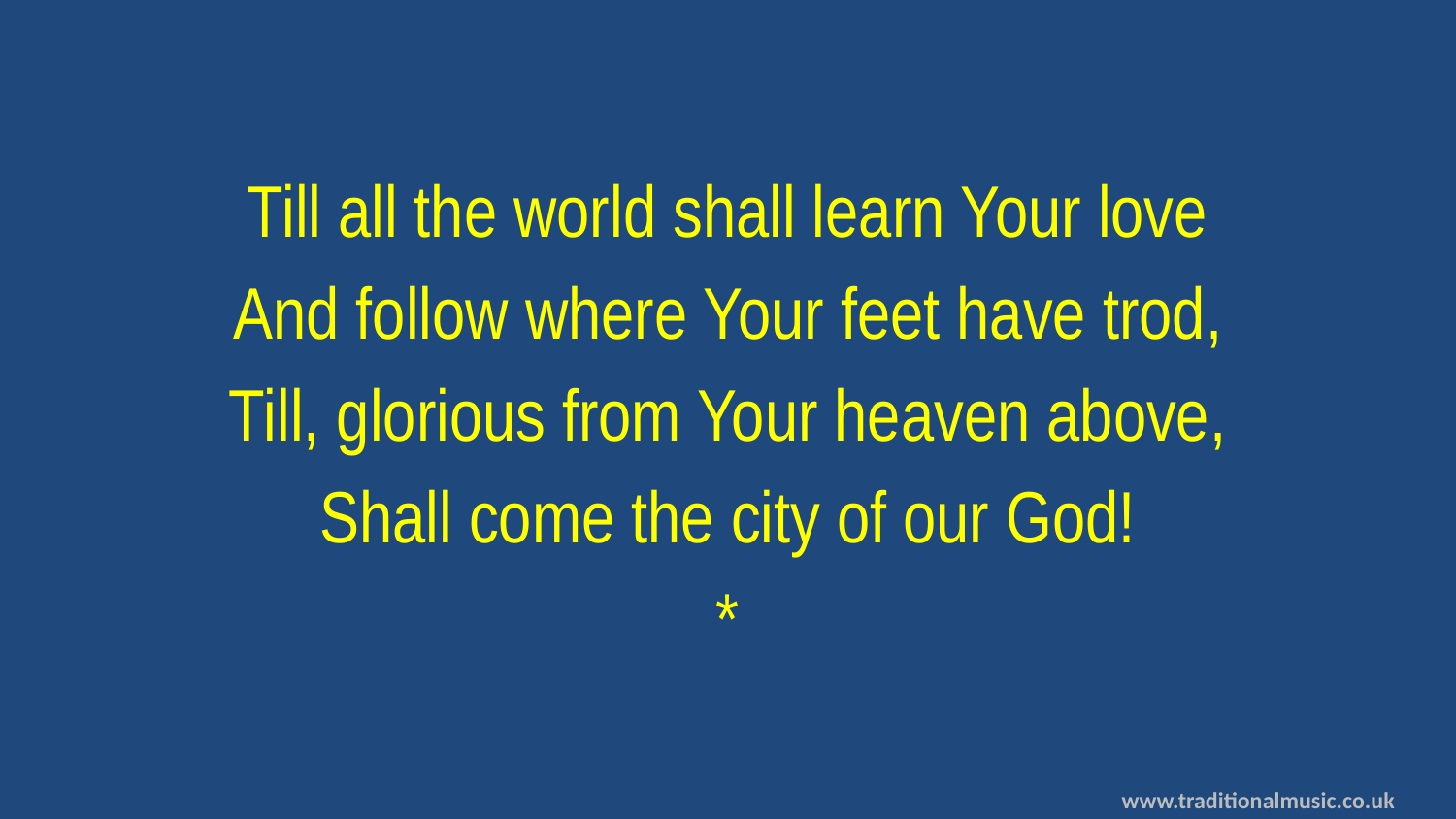

Till all the world shall learn Your love
And follow where Your feet have trod,
Till, glorious from Your heaven above,
Shall come the city of our God!
*